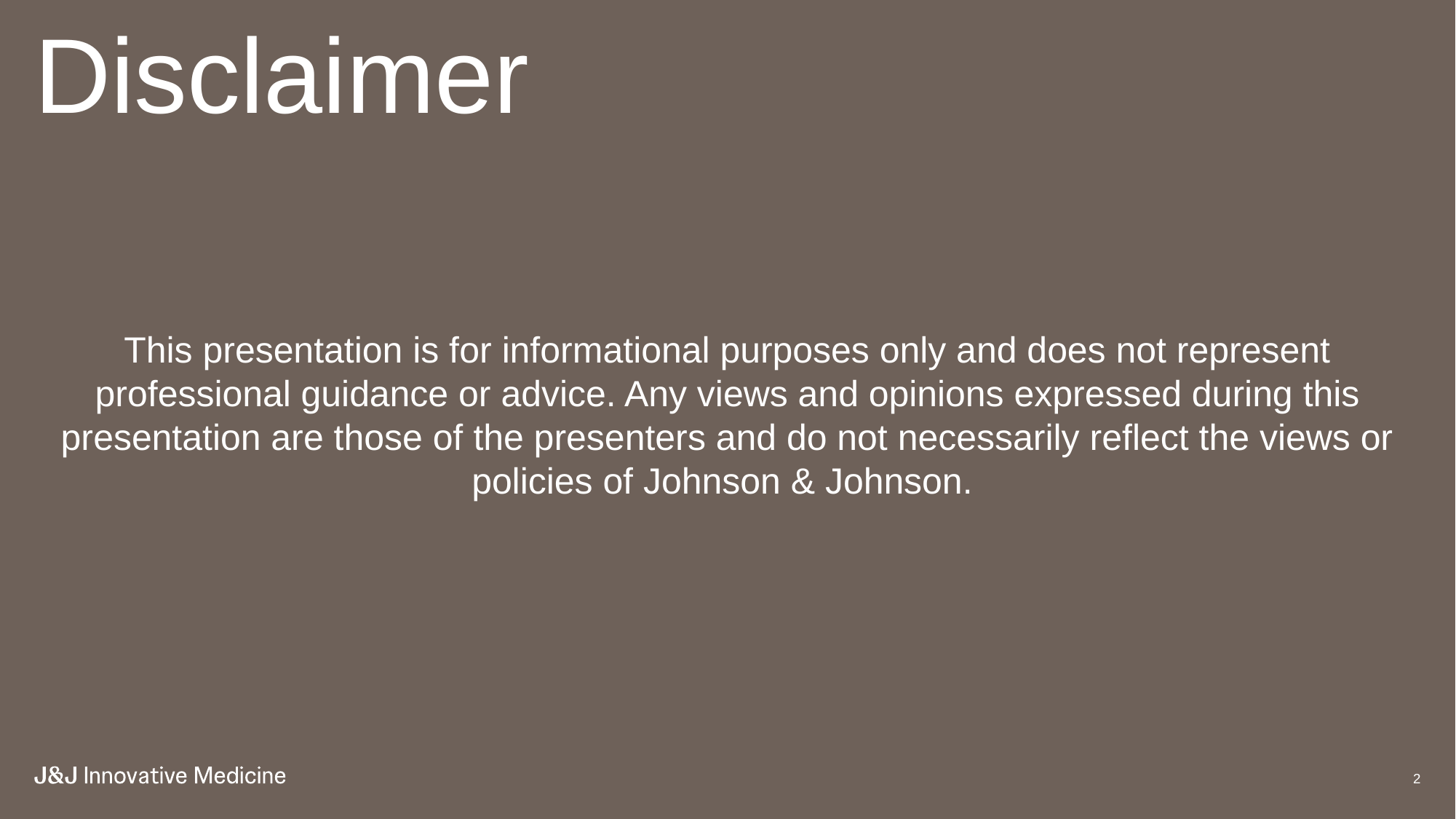

# Disclaimer
This presentation is for informational purposes only and does not represent professional guidance or advice. Any views and opinions expressed during this presentation are those of the presenters and do not necessarily reflect the views or policies of Johnson & Johnson.
2